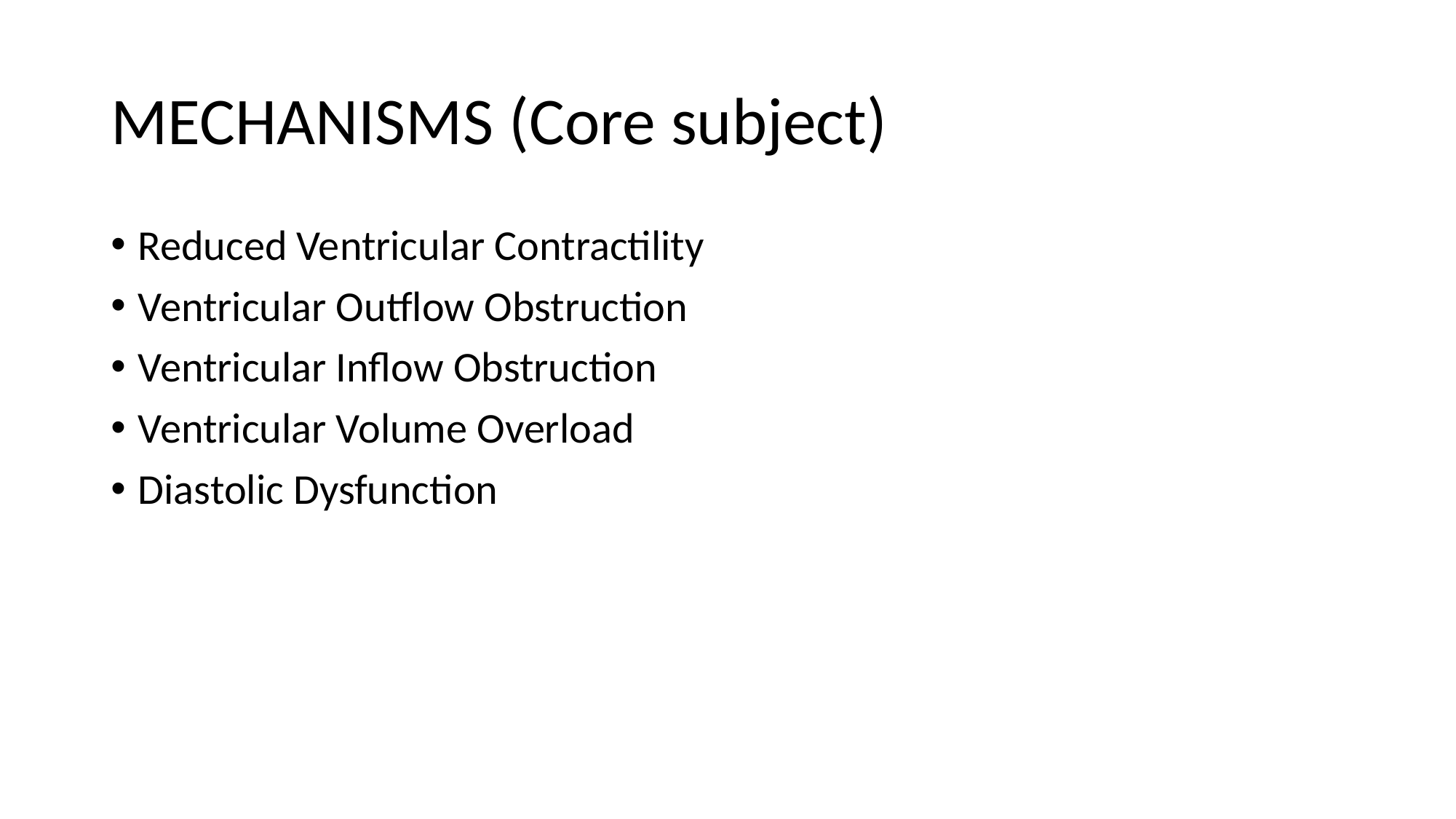

# MECHANISMS (Core subject)
Reduced Ventricular Contractility
Ventricular Outflow Obstruction
Ventricular Inflow Obstruction
Ventricular Volume Overload
Diastolic Dysfunction